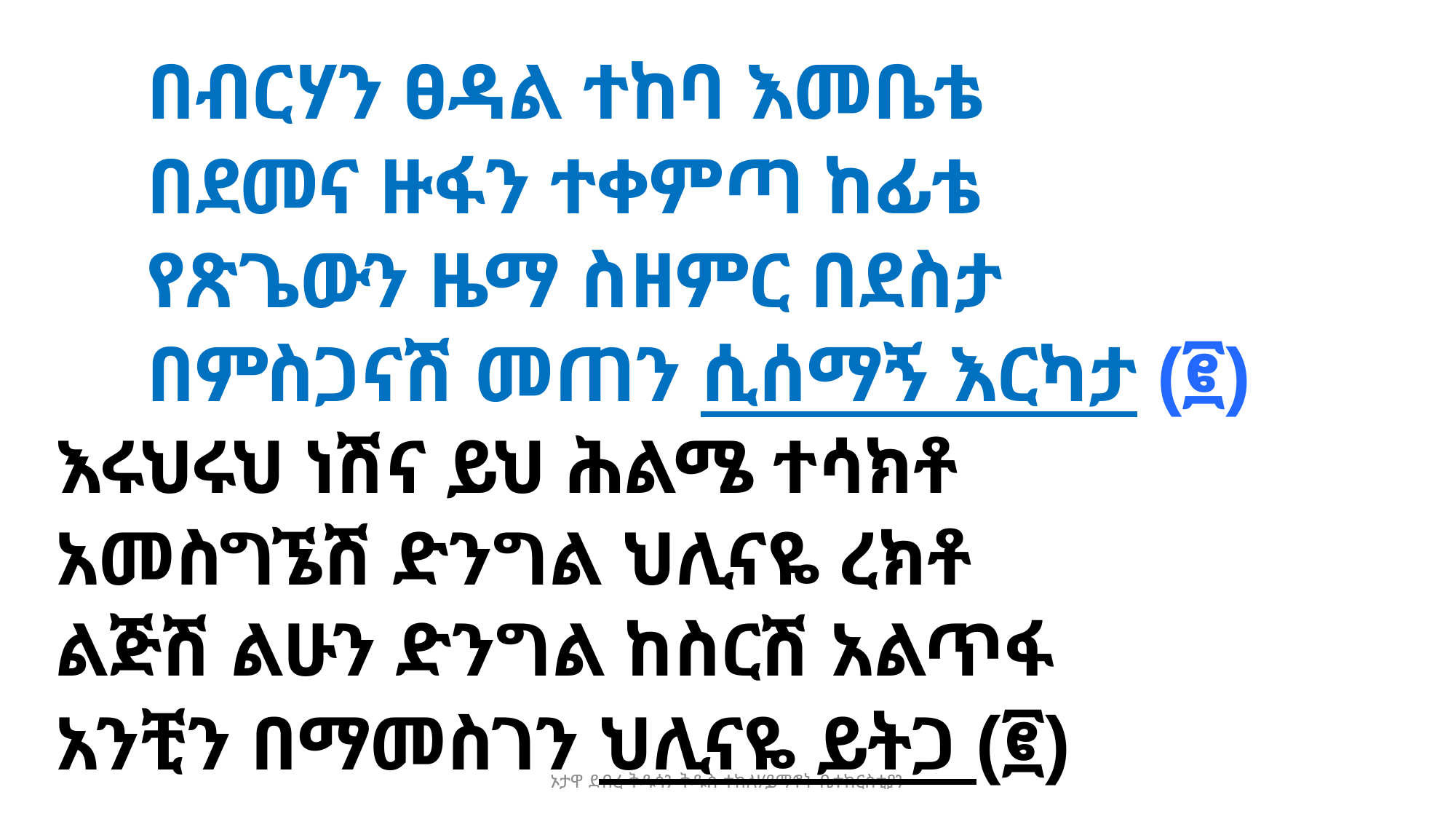

በብርሃን ፀዳል ተከባ እመቤቴ
	በደመና ዙፋን ተቀምጣ ከፊቴ
	የጽጌውን ዜማ ስዘምር በደስታ
	በምስጋናሽ መጠን ሲሰማኝ እርካታ (፪)
እሩህሩህ ነሽና ይህ ሕልሜ ተሳክቶ
አመስግኜሽ ድንግል ህሊናዬ ረክቶ
ልጅሽ ልሁን ድንግል ከስርሽ አልጥፋ
አንቺን በማመስገን ህሊናዬ ይትጋ (፪)
ኦታዋ ደብረ ቅዱሳን ቅዱስ ተክለሃይማኖት ቤተክርስቲያን